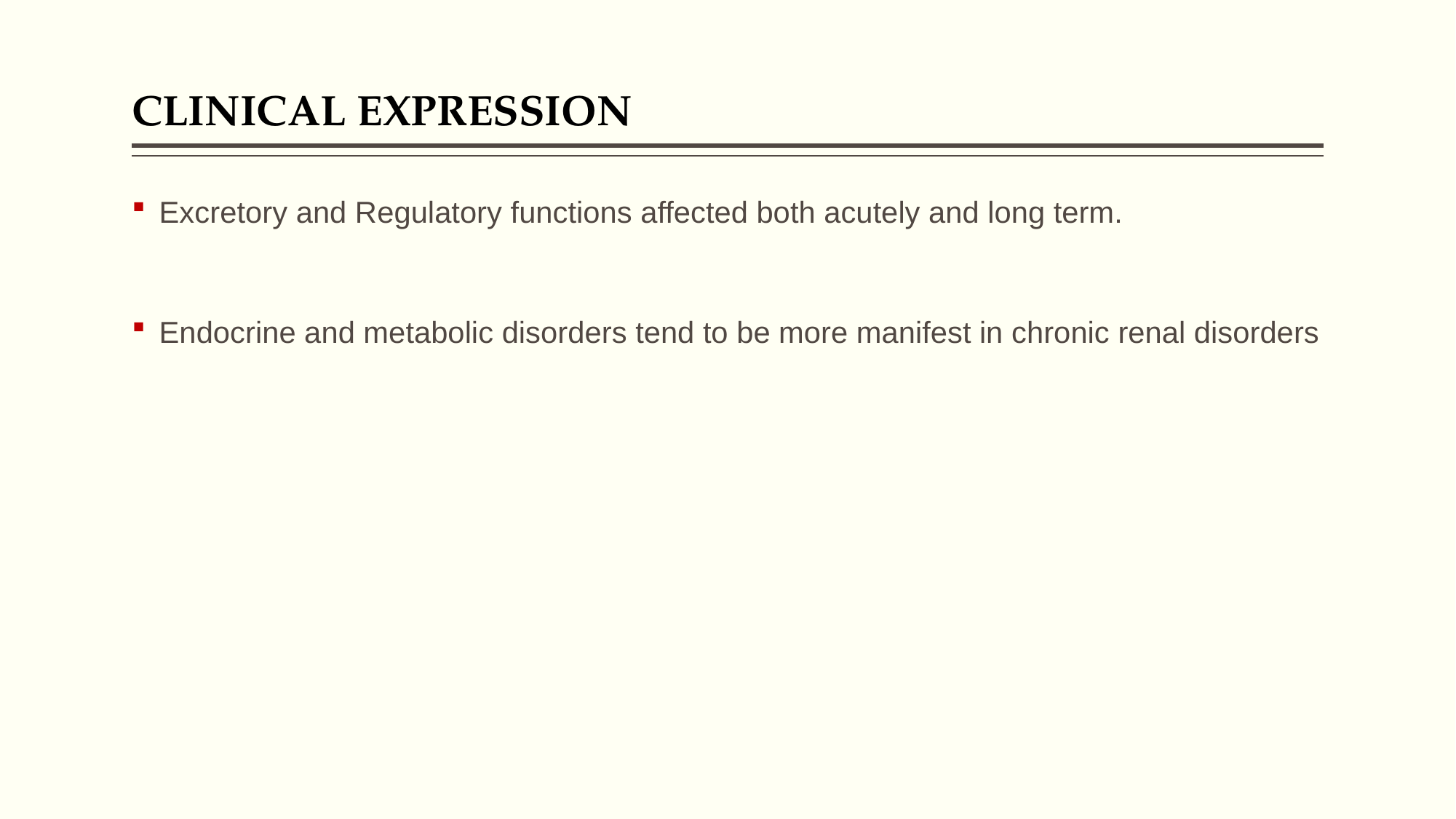

# CLINICAL EXPRESSION
Excretory and Regulatory functions affected both acutely and long term.

Endocrine and metabolic disorders tend to be more manifest in chronic renal disorders